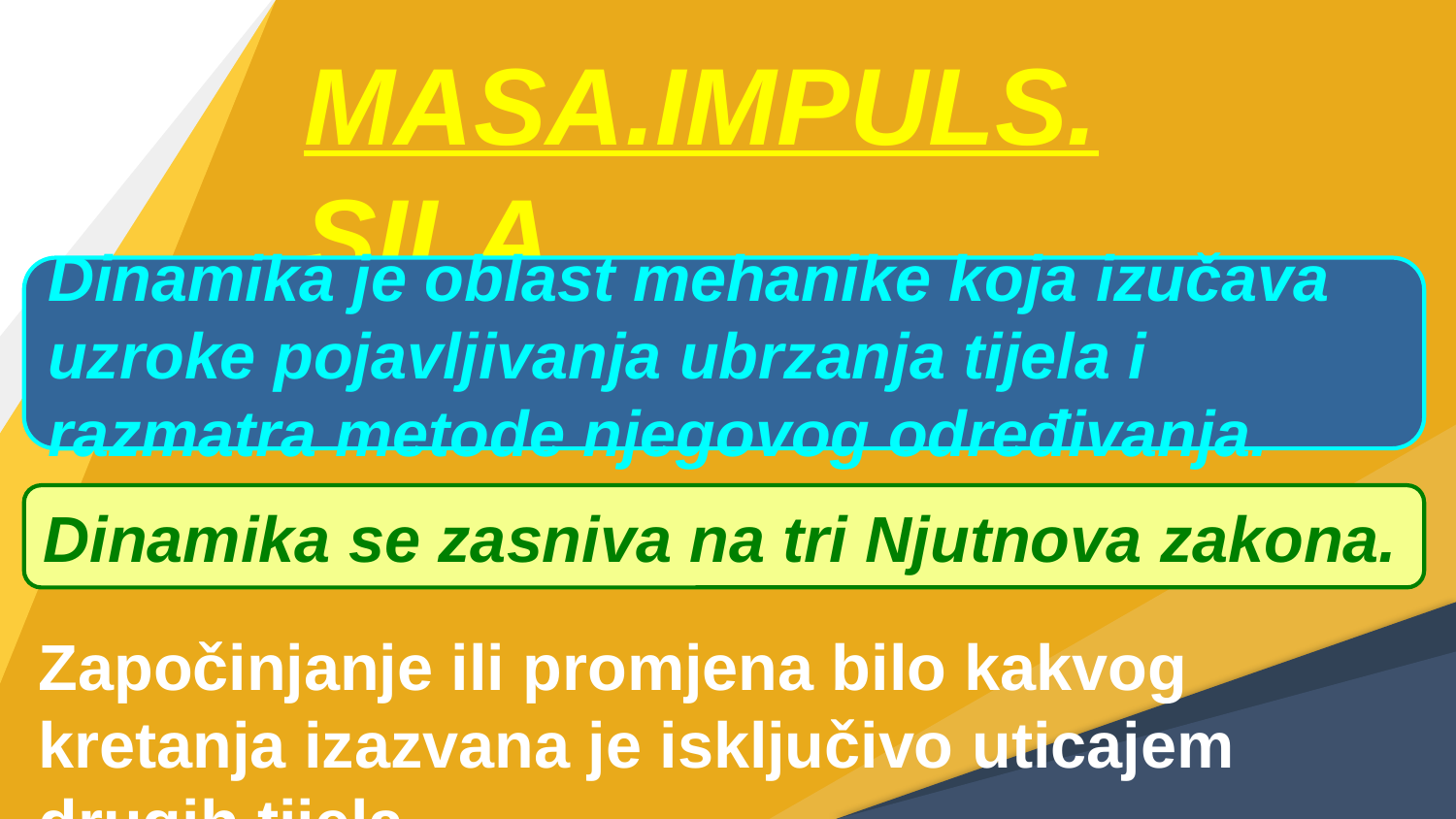

MASA.IMPULS.SILA
Dinamika je oblast mehanike koja izučava uzroke pojavljivanja ubrzanja tijela i razmatra metode njegovog određivanja.
Dinamika se zasniva na tri Njutnova zakona.
Započinjanje ili promjena bilo kakvog kretanja izazvana je isključivo uticajem drugih tijela.